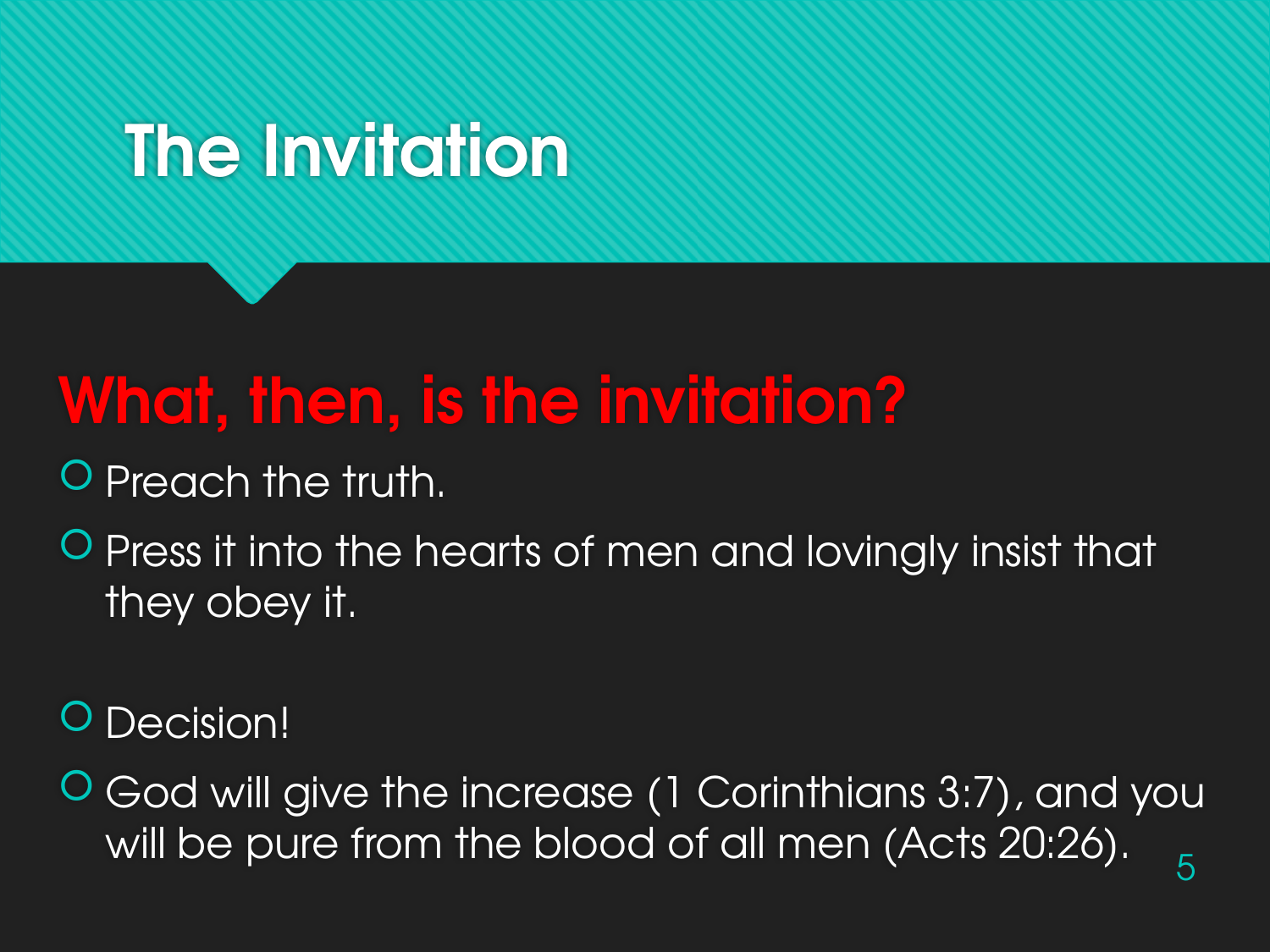

# The Invitation
What, then, is the invitation?
Preach the truth.
Press it into the hearts of men and lovingly insist that they obey it.
Decision!
God will give the increase (1 Corinthians 3:7), and you will be pure from the blood of all men (Acts 20:26).
5